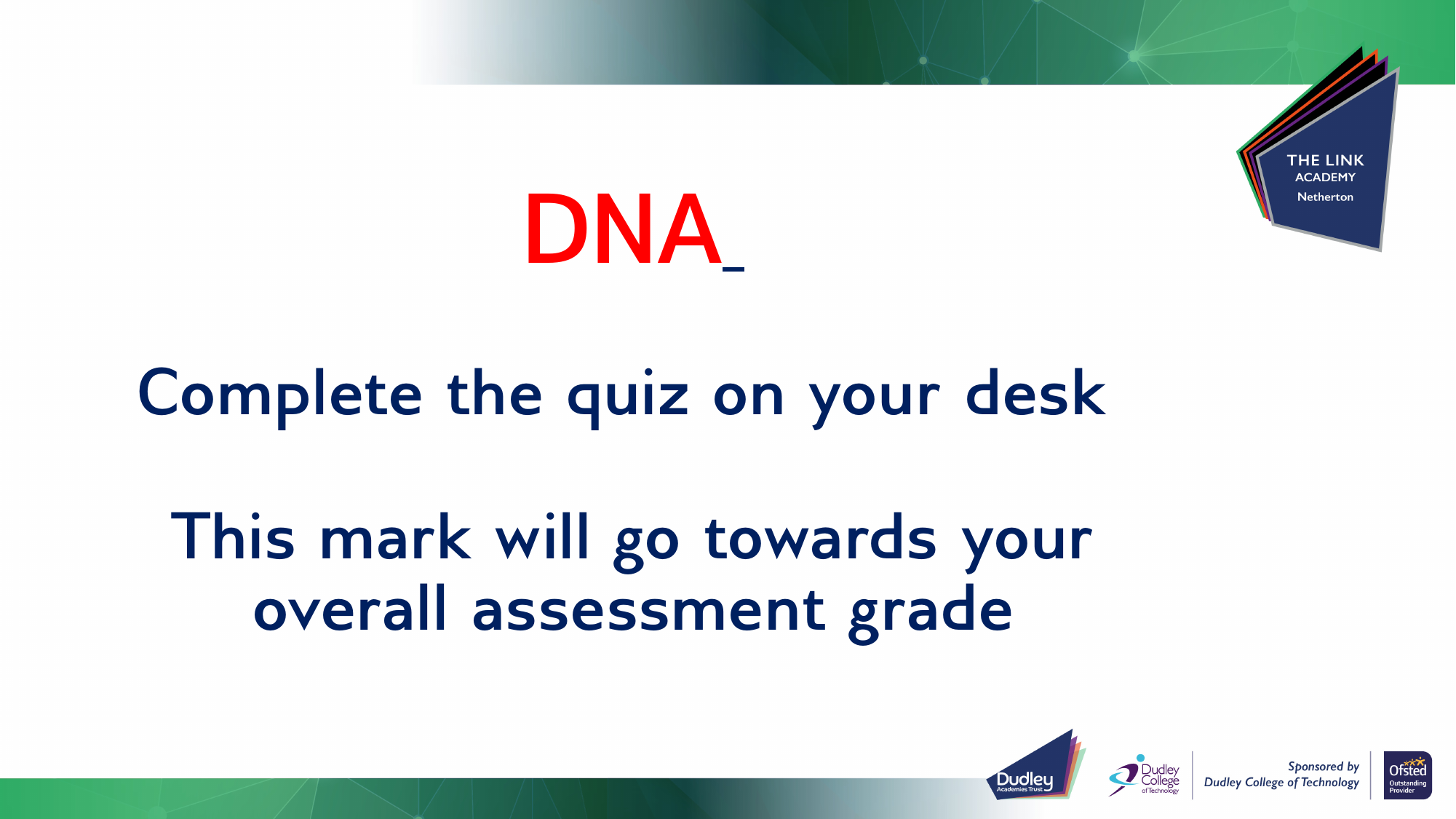

# DNA Complete the quiz on your desk This mark will go towards your overall assessment grade